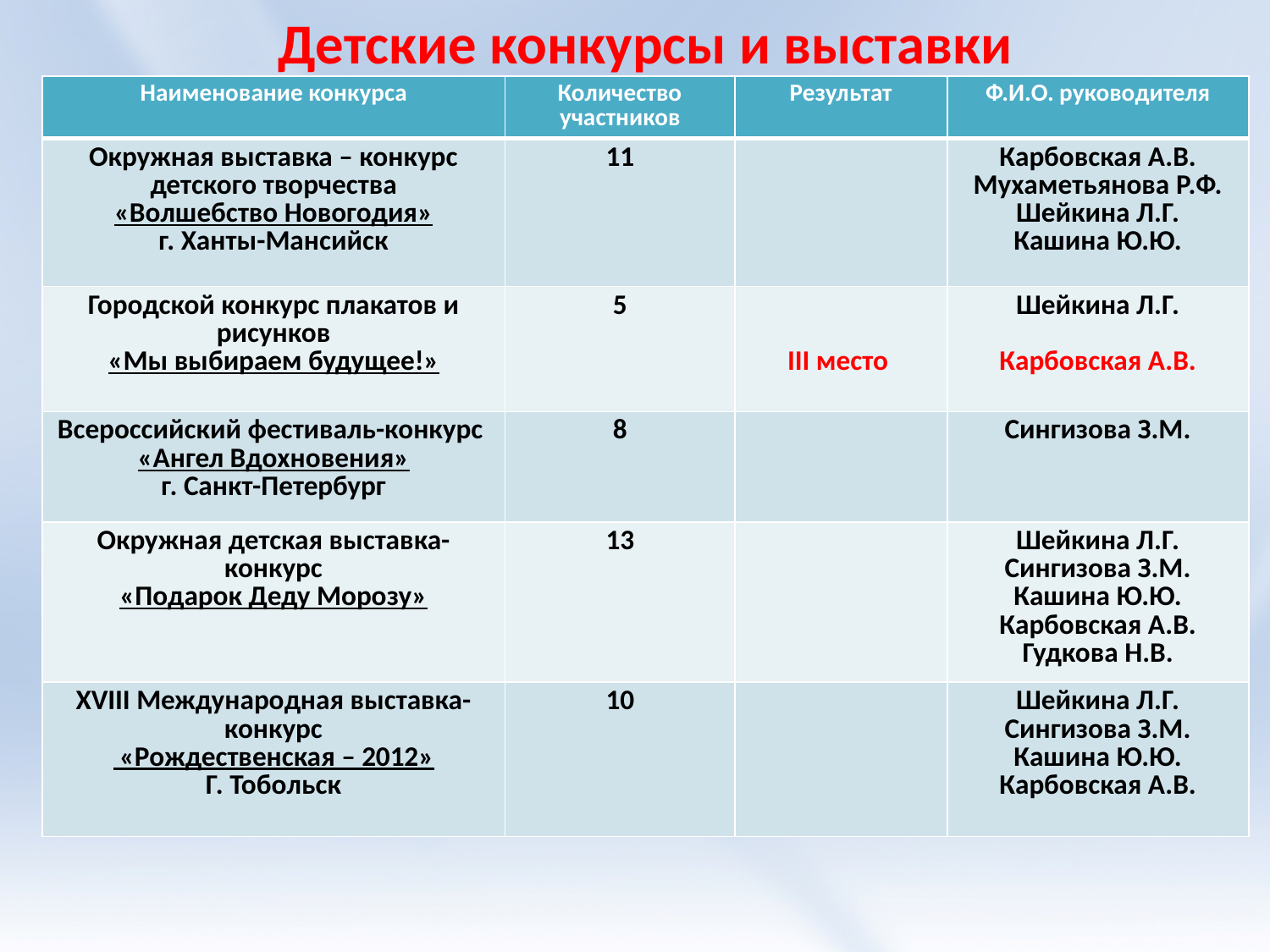

# Детские конкурсы и выставки
| Наименование конкурса | Количество участников | Результат | Ф.И.О. руководителя |
| --- | --- | --- | --- |
| Окружная выставка – конкурс детского творчества «Волшебство Новогодия» г. Ханты-Мансийск | 11 |  | Карбовская А.В. Мухаметьянова Р.Ф. Шейкина Л.Г. Кашина Ю.Ю. |
| Городской конкурс плакатов и рисунков «Мы выбираем будущее!» | 5 | III место | Шейкина Л.Г. Карбовская А.В. |
| Всероссийский фестиваль-конкурс «Ангел Вдохновения» г. Санкт-Петербург | 8 |  | Сингизова З.М. |
| Окружная детская выставка- конкурс «Подарок Деду Морозу» | 13 |  | Шейкина Л.Г. Сингизова З.М. Кашина Ю.Ю. Карбовская А.В. Гудкова Н.В. |
| XVIII Международная выставка-конкурс «Рождественская – 2012» Г. Тобольск | 10 |  | Шейкина Л.Г. Сингизова З.М. Кашина Ю.Ю. Карбовская А.В. |